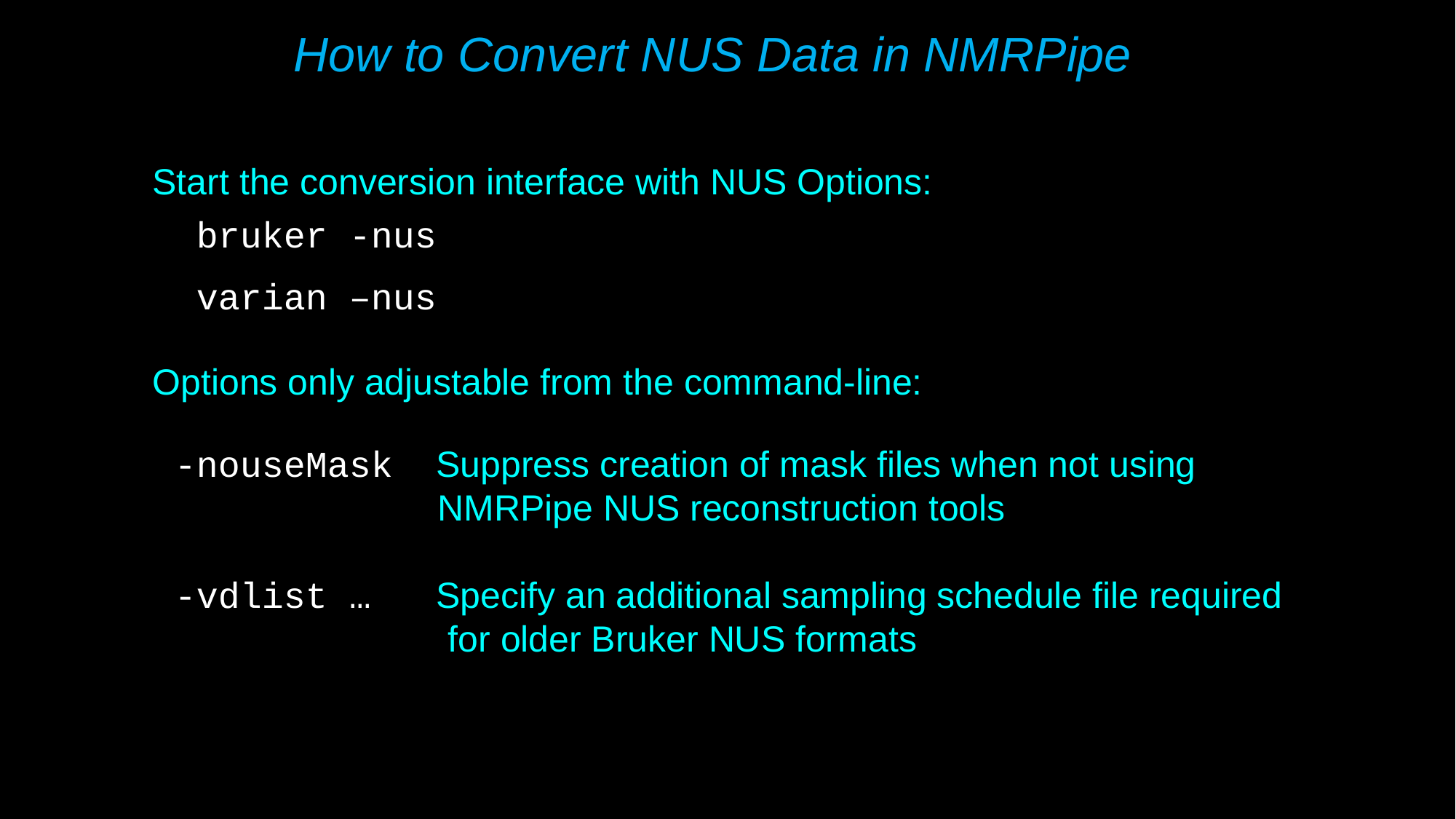

How to Convert NUS Data in NMRPipe
Start the conversion interface with NUS Options:
  bruker -nus
  varian –nus

Options only adjustable from the command-line:

 -nouseMask  Suppress creation of mask files when not using
                            NMRPipe NUS reconstruction tools

 -vdlist …   Specify an additional sampling schedule file required
                             for older Bruker NUS formats